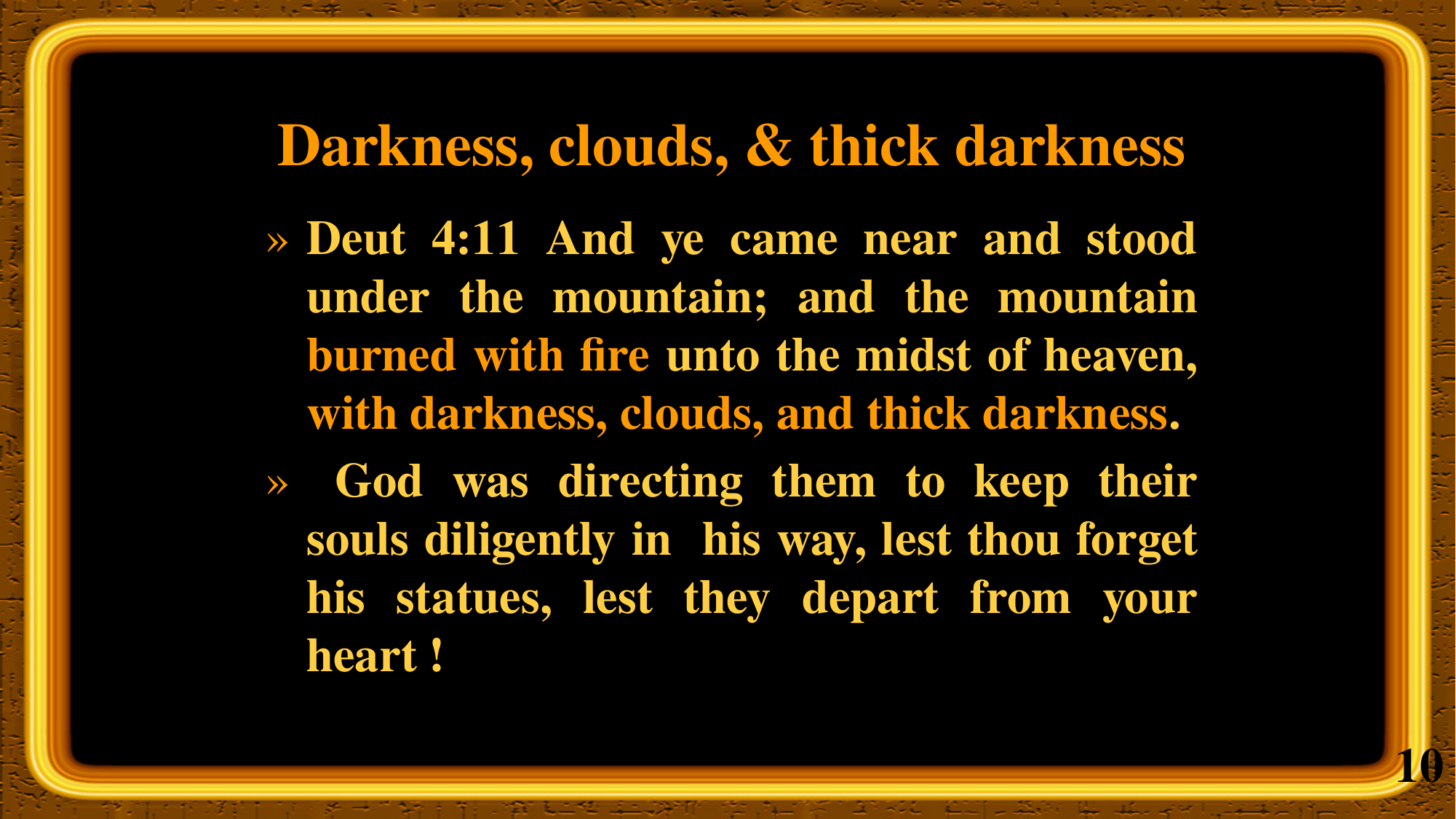

# Darkness, clouds, & thick darkness
Deut 4:11 And ye came near and stood under the mountain; and the mountain burned with fire unto the midst of heaven, with darkness, clouds, and thick darkness.
 God was directing them to keep their souls diligently in  his way, lest thou forget his statues, lest they depart from your heart !

10